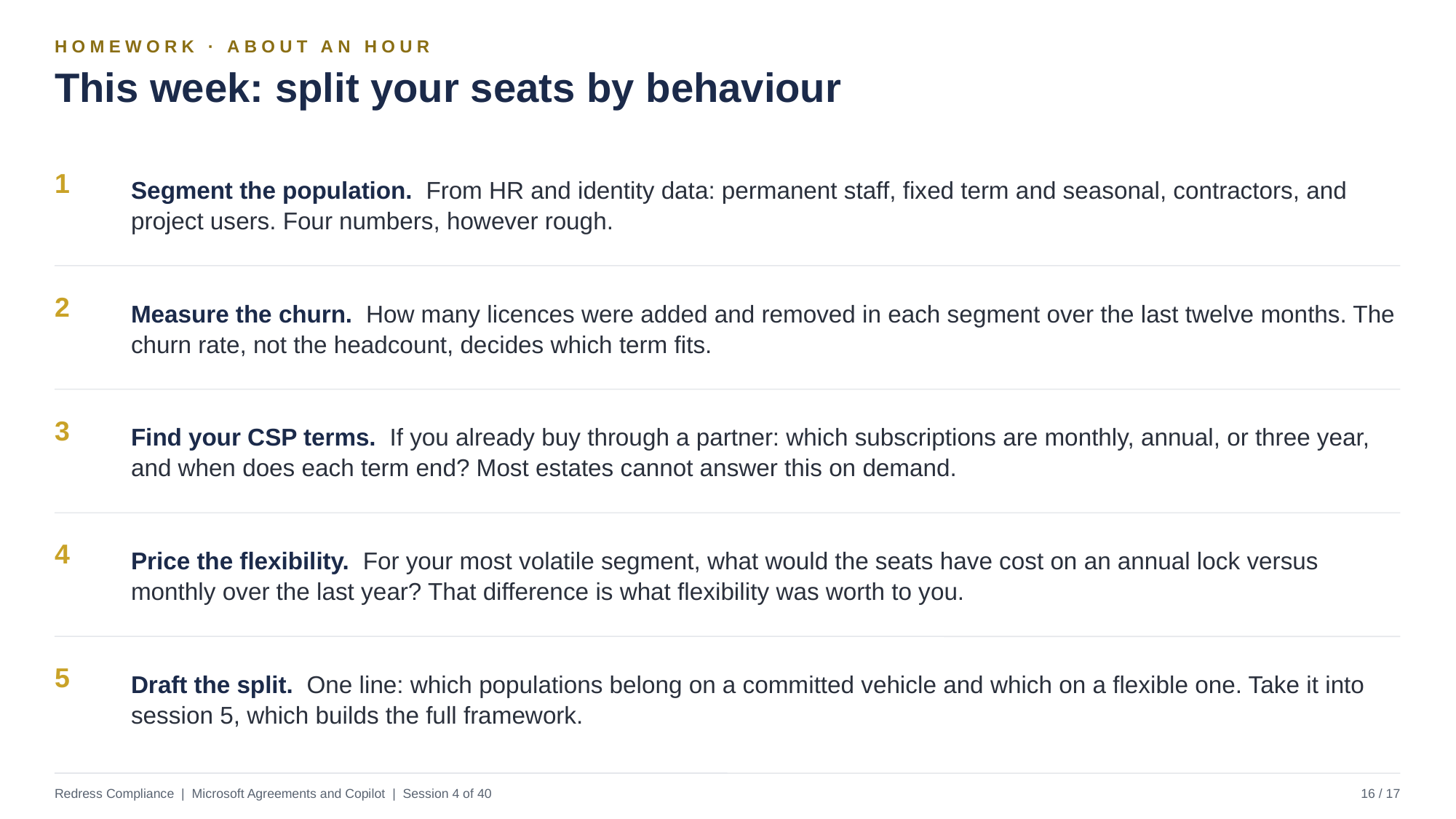

HOMEWORK · ABOUT AN HOUR
This week: split your seats by behaviour
Segment the population.  From HR and identity data: permanent staff, fixed term and seasonal, contractors, and project users. Four numbers, however rough.
1

Measure the churn.  How many licences were added and removed in each segment over the last twelve months. The churn rate, not the headcount, decides which term fits.
2

Find your CSP terms.  If you already buy through a partner: which subscriptions are monthly, annual, or three year, and when does each term end? Most estates cannot answer this on demand.
3

Price the flexibility.  For your most volatile segment, what would the seats have cost on an annual lock versus monthly over the last year? That difference is what flexibility was worth to you.
4

Draft the split.  One line: which populations belong on a committed vehicle and which on a flexible one. Take it into session 5, which builds the full framework.
5

Redress Compliance  |  Microsoft Agreements and Copilot  |  Session 4 of 40
16 / 17